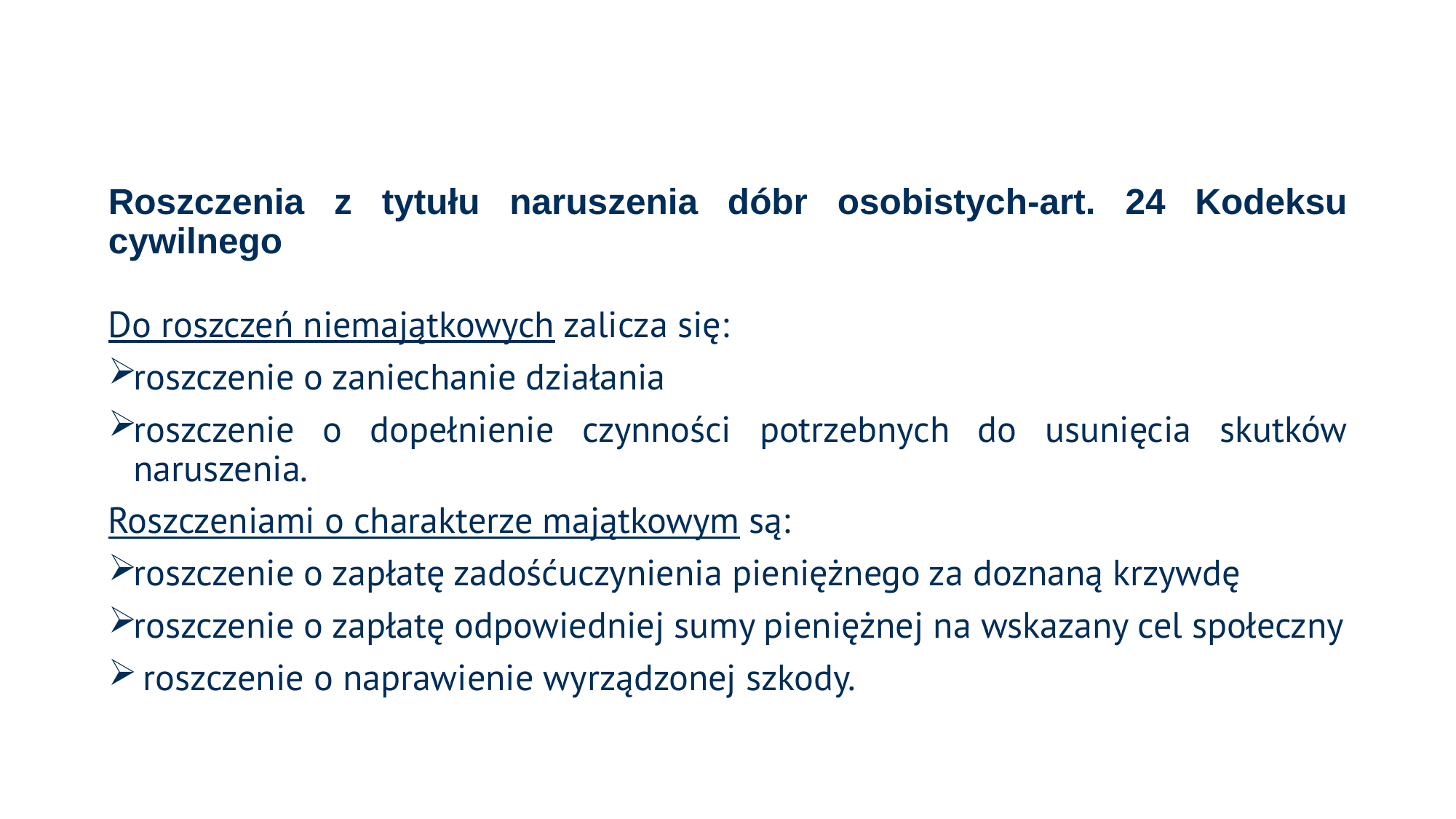

# Roszczenia z tytułu naruszenia dóbr osobistych-art. 24 Kodeksu cywilnego
Do roszczeń niemajątkowych zalicza się:
roszczenie o zaniechanie działania
roszczenie o dopełnienie czynności potrzebnych do usunięcia skutków naruszenia.
Roszczeniami o charakterze majątkowym są:
roszczenie o zapłatę zadośćuczynienia pieniężnego za doznaną krzywdę
roszczenie o zapłatę odpowiedniej sumy pieniężnej na wskazany cel społeczny
 roszczenie o naprawienie wyrządzonej szkody.